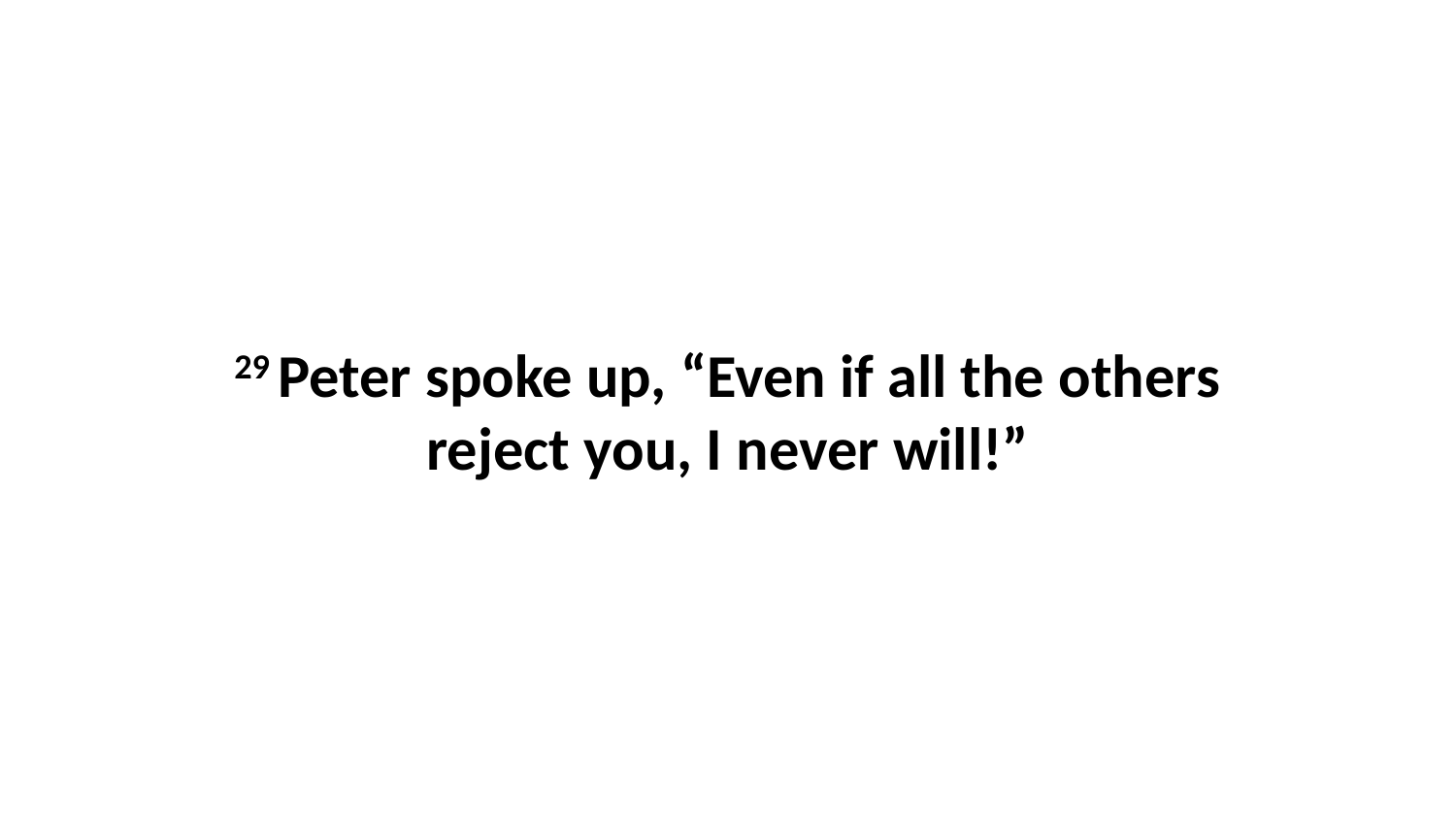

29 Peter spoke up, “Even if all the others reject you, I never will!”